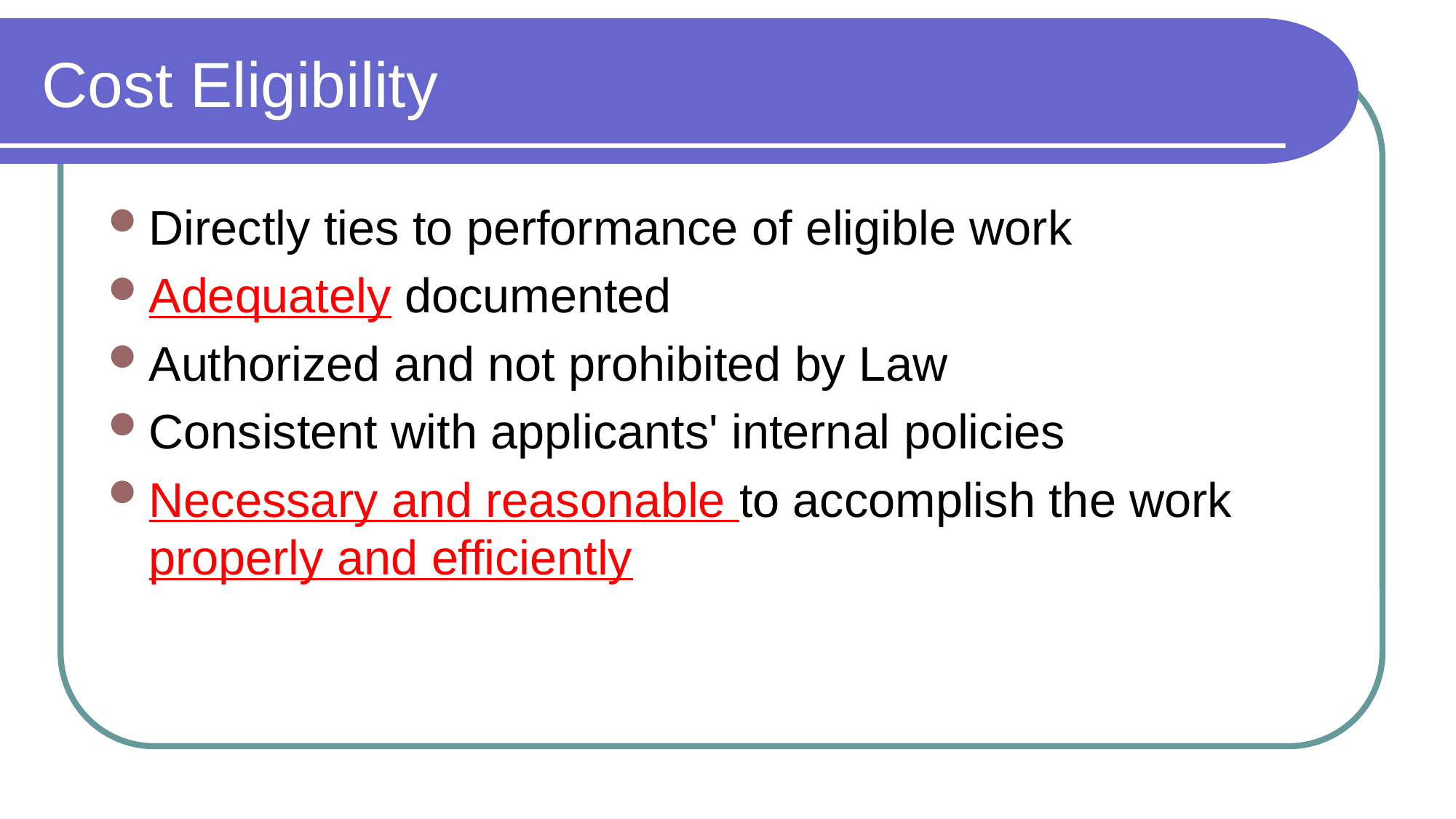

# Cost Eligibility
Directly ties to performance of eligible work
Adequately documented
Authorized and not prohibited by Law
Consistent with applicants' internal policies
Necessary and reasonable to accomplish the work properly and efficiently